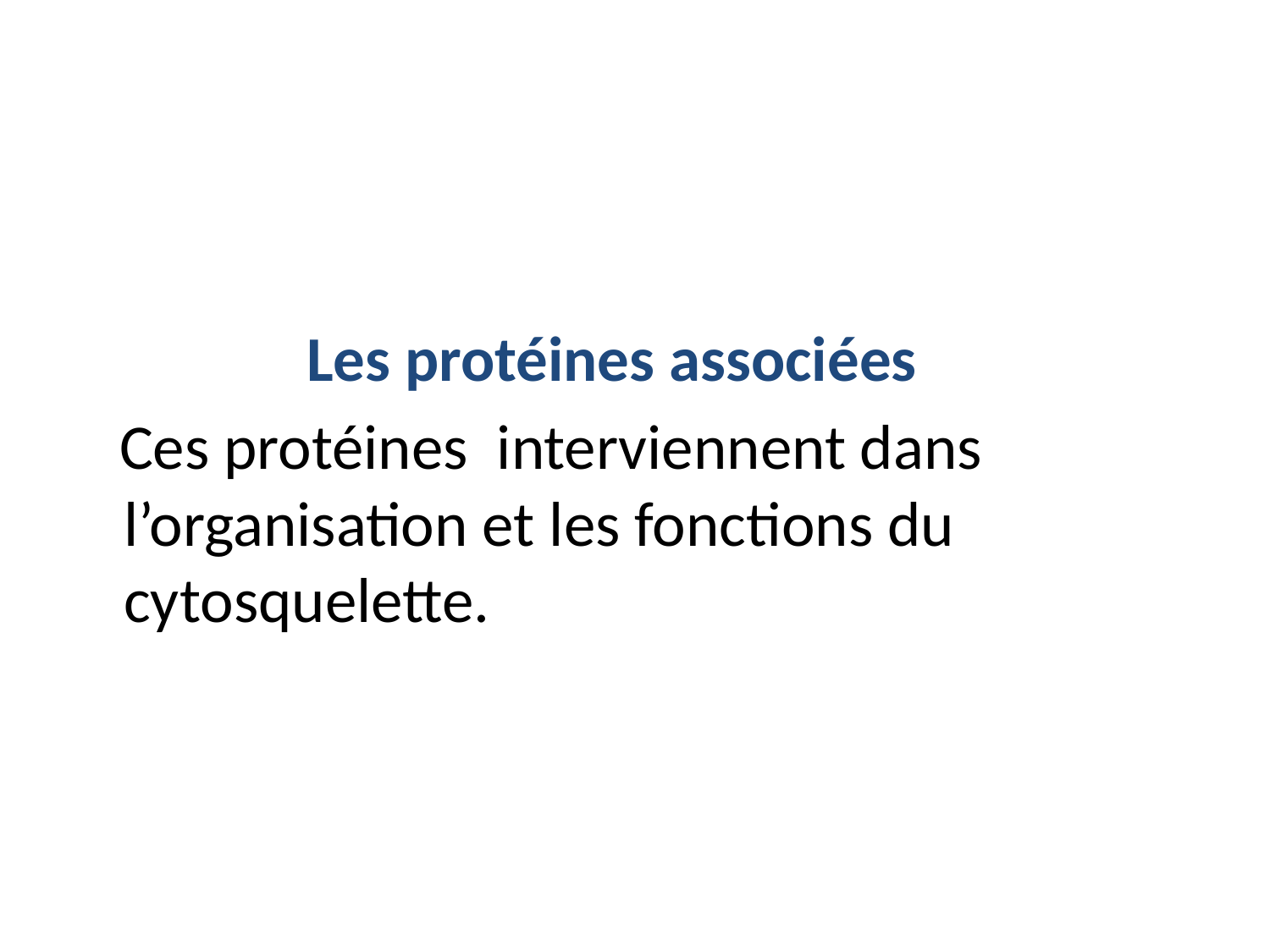

#

                Les protéines associées
   Ces protéines  interviennent dans  l’organisation et les fonctions du     cytosquelette.